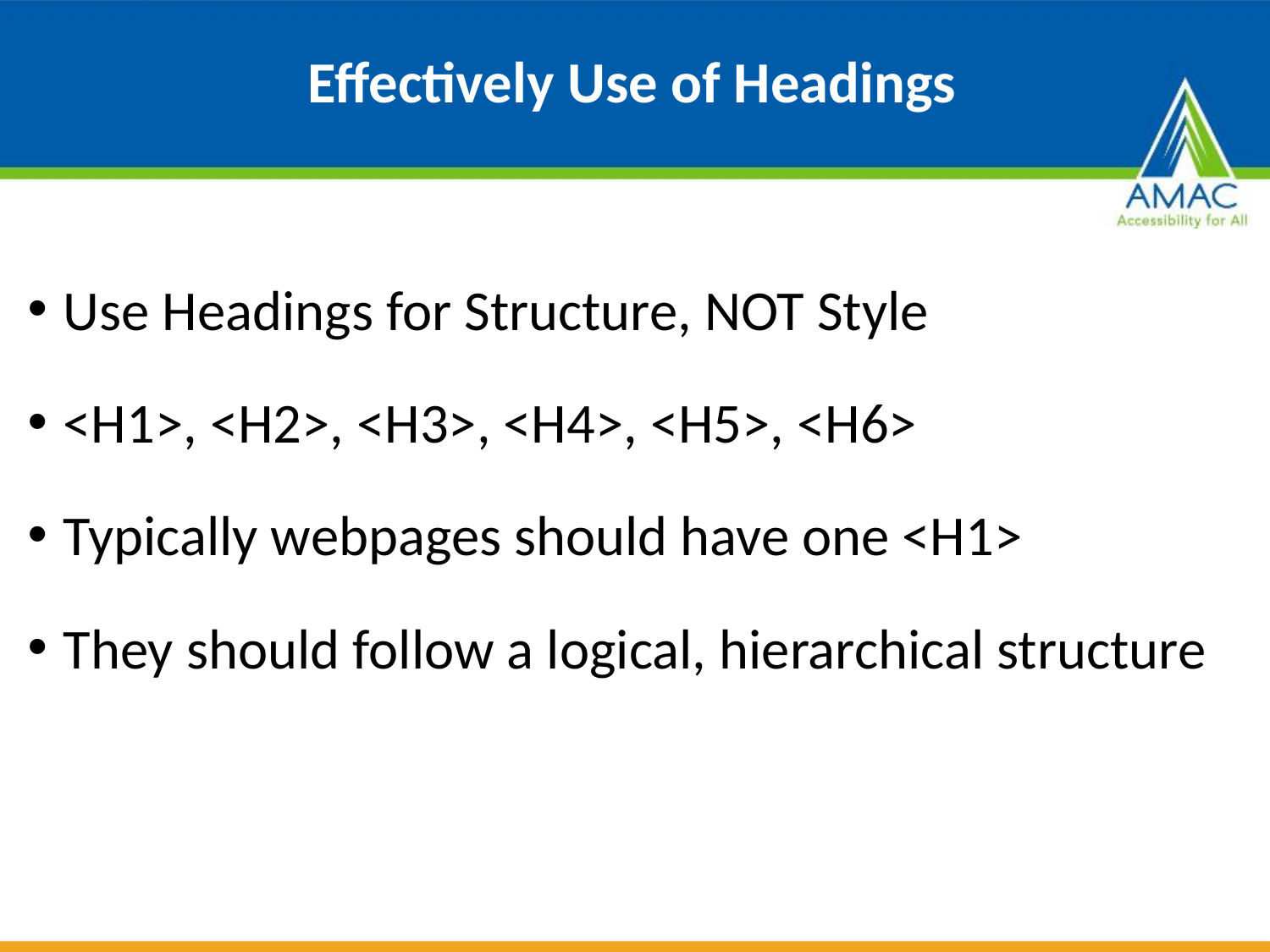

# Effectively Use of Headings
Use Headings for Structure, NOT Style
<H1>, <H2>, <H3>, <H4>, <H5>, <H6>
Typically webpages should have one <H1>
They should follow a logical, hierarchical structure